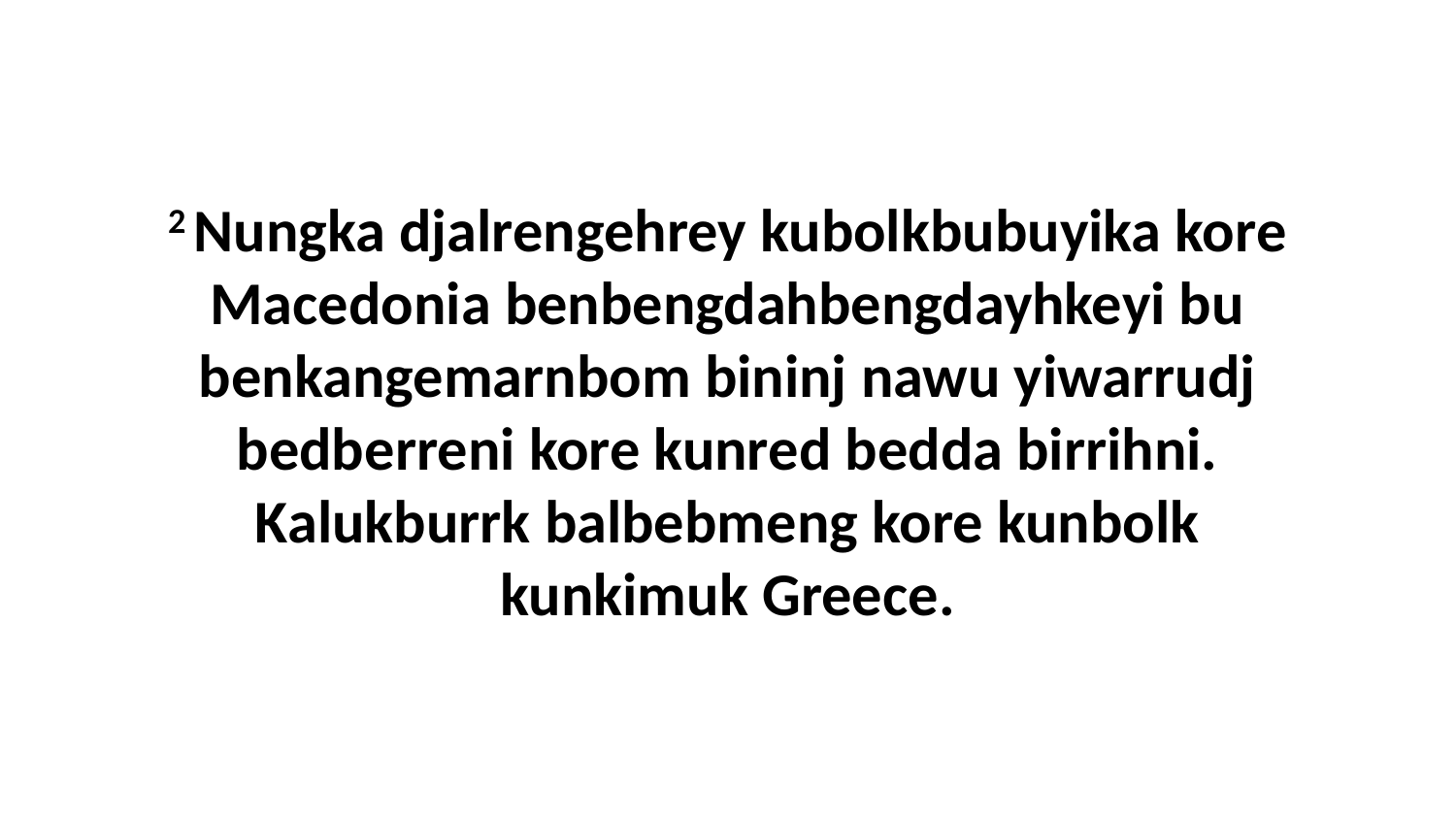

2 Nungka djalrengehrey kubolkbubuyika kore Macedonia benbengdahbengdayhkeyi bu benkangemarnbom bininj nawu yiwarrudj bedberreni kore kunred bedda birrihni. Kalukburrk balbebmeng kore kunbolk kunkimuk Greece.